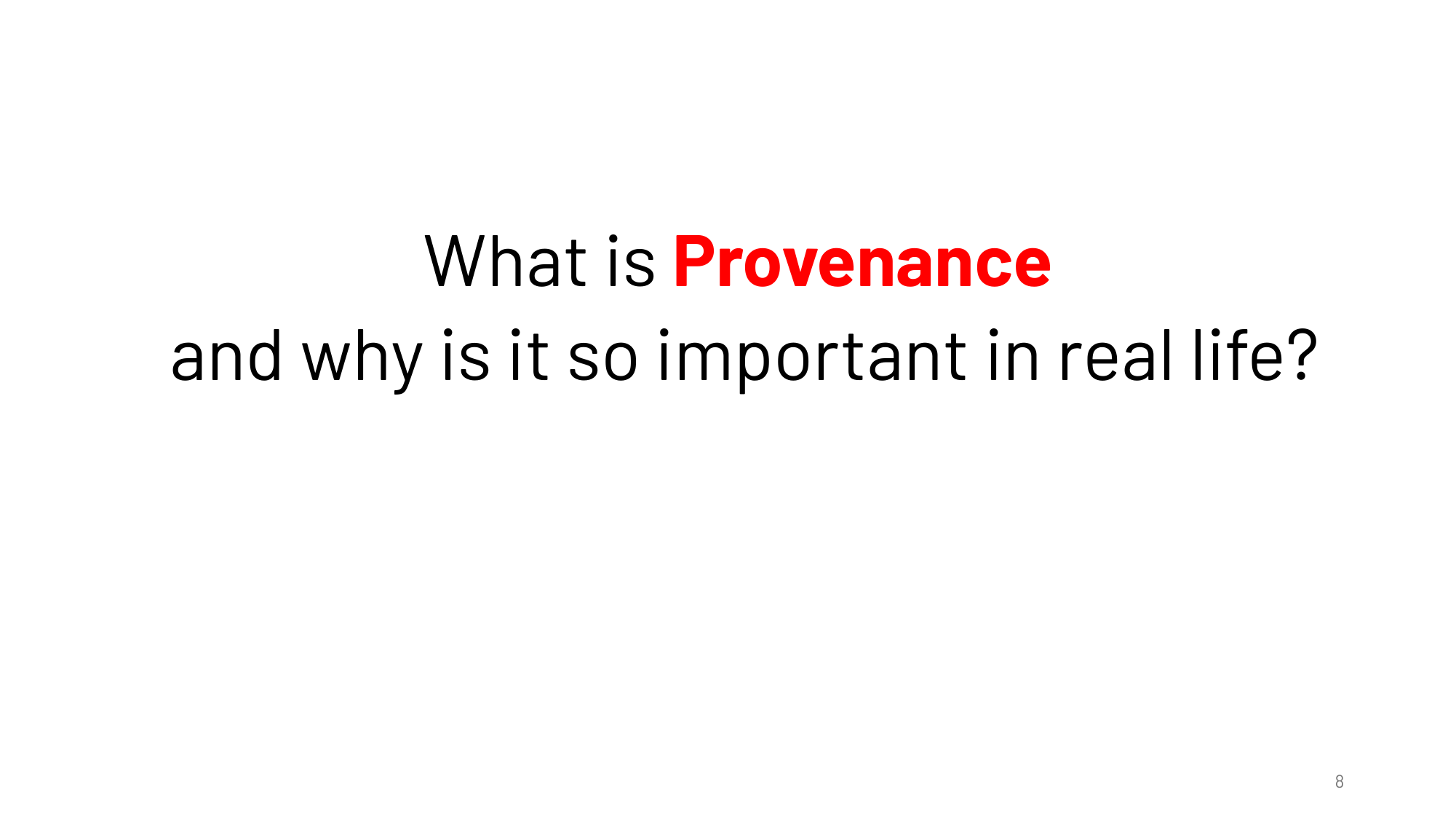

What is Provenance
and why is it so important in real life?
8